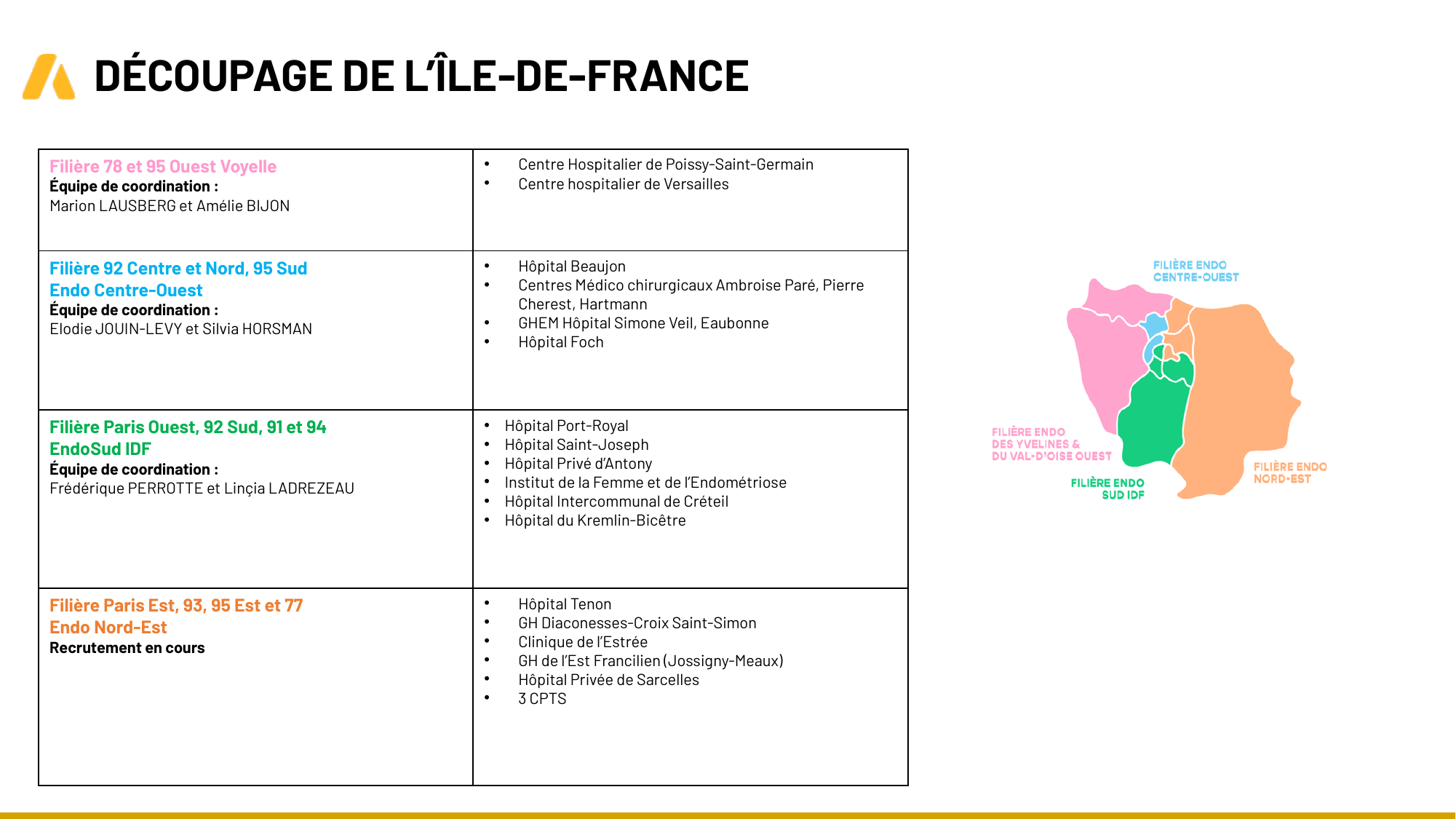

DÉCOUPAGE DE L’ÎLE-DE-FRANCE

| Filière 78 et 95 Ouest Voyelle Équipe de coordination : Marion LAUSBERG et Amélie BIJON | Centre Hospitalier de Poissy-Saint-Germain Centre hospitalier de Versailles |
| --- | --- |
| Filière 92 Centre et Nord, 95 Sud Endo Centre-Ouest Équipe de coordination : Elodie JOUIN-LEVY et Silvia HORSMAN | Hôpital Beaujon Centres Médico chirurgicaux Ambroise Paré, Pierre Cherest, Hartmann GHEM Hôpital Simone Veil, Eaubonne Hôpital Foch |
| Filière Paris Ouest, 92 Sud, 91 et 94 EndoSud IDF Équipe de coordination : Frédérique PERROTTE et Linçia LADREZEAU | Hôpital Port-Royal Hôpital Saint-Joseph Hôpital Privé d’Antony Institut de la Femme et de l’Endométriose Hôpital Intercommunal de Créteil Hôpital du Kremlin-Bicêtre |
| Filière Paris Est, 93, 95 Est et 77 Endo Nord-Est Recrutement en cours | Hôpital Tenon GH Diaconesses-Croix Saint-Simon Clinique de l’Estrée GH de l’Est Francilien (Jossigny-Meaux) Hôpital Privée de Sarcelles 3 CPTS |